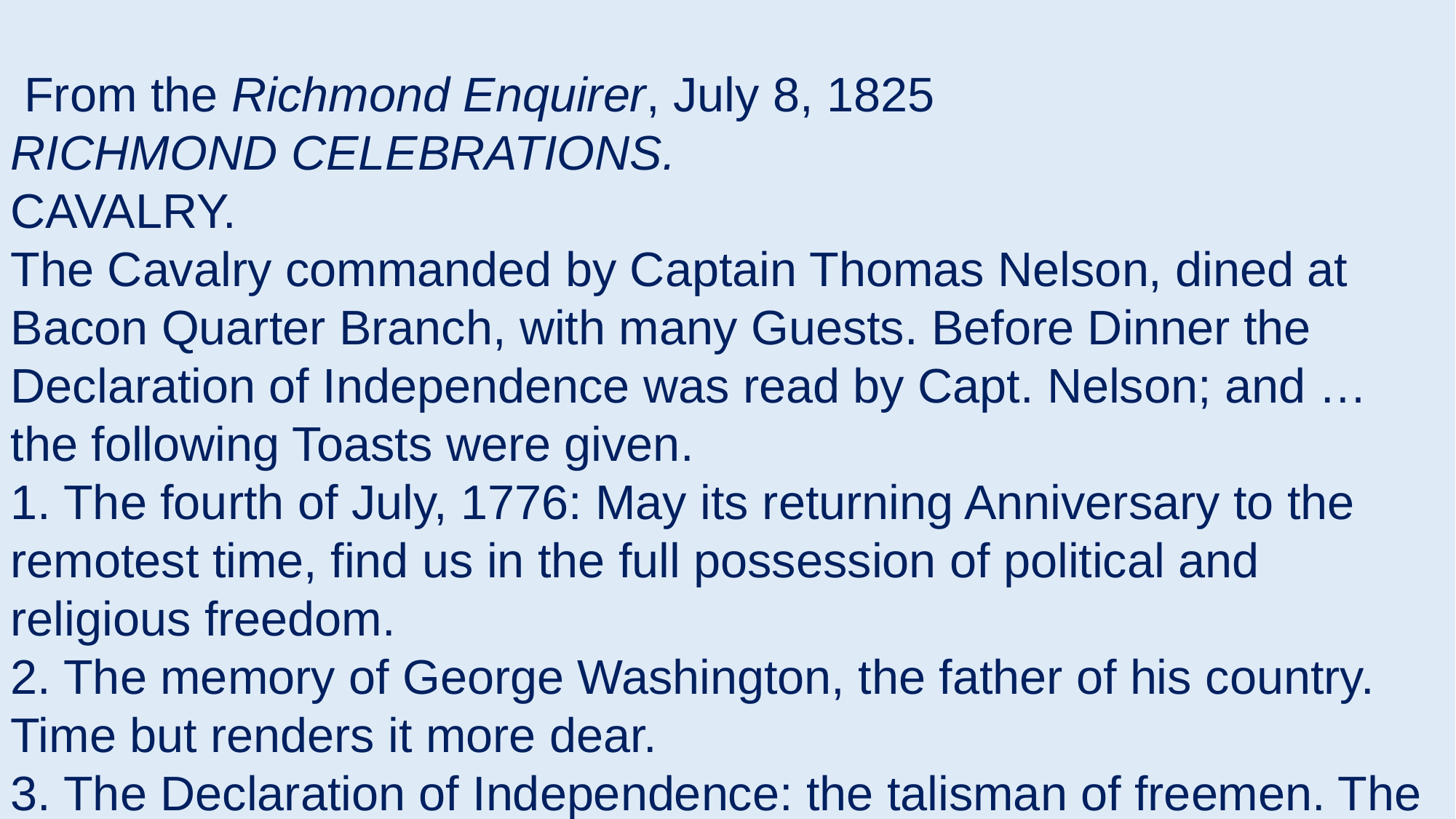

From the Richmond Enquirer, July 8, 1825
RICHMOND CELEBRATIONS.
CAVALRY.
The Cavalry commanded by Captain Thomas Nelson, dined at Bacon Quarter Branch, with many Guests. Before Dinner the Declaration of Independence was read by Capt. Nelson; and … the following Toasts were given.
1. The fourth of July, 1776: May its returning Anniversary to the remotest time, find us in the full possession of political and religious freedom.
2. The memory of George Washington, the father of his country. Time but renders it more dear.
3. The Declaration of Independence: the talisman of freemen. The deed of American Emancipation.